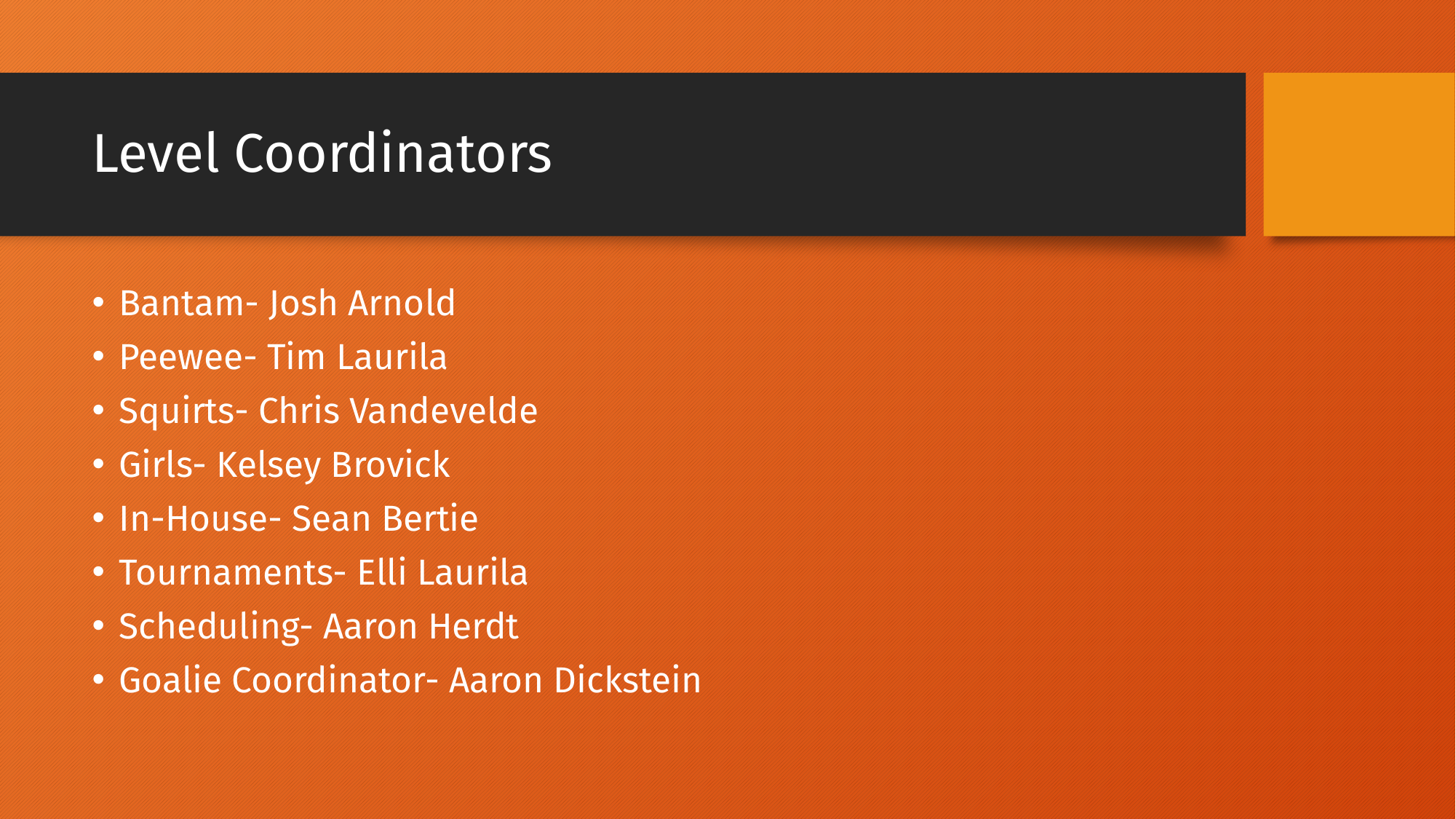

# Level Coordinators
Bantam- Josh Arnold
Peewee- Tim Laurila
Squirts- Chris Vandevelde
Girls- Kelsey Brovick
In-House- Sean Bertie
Tournaments- Elli Laurila
Scheduling- Aaron Herdt
Goalie Coordinator- Aaron Dickstein